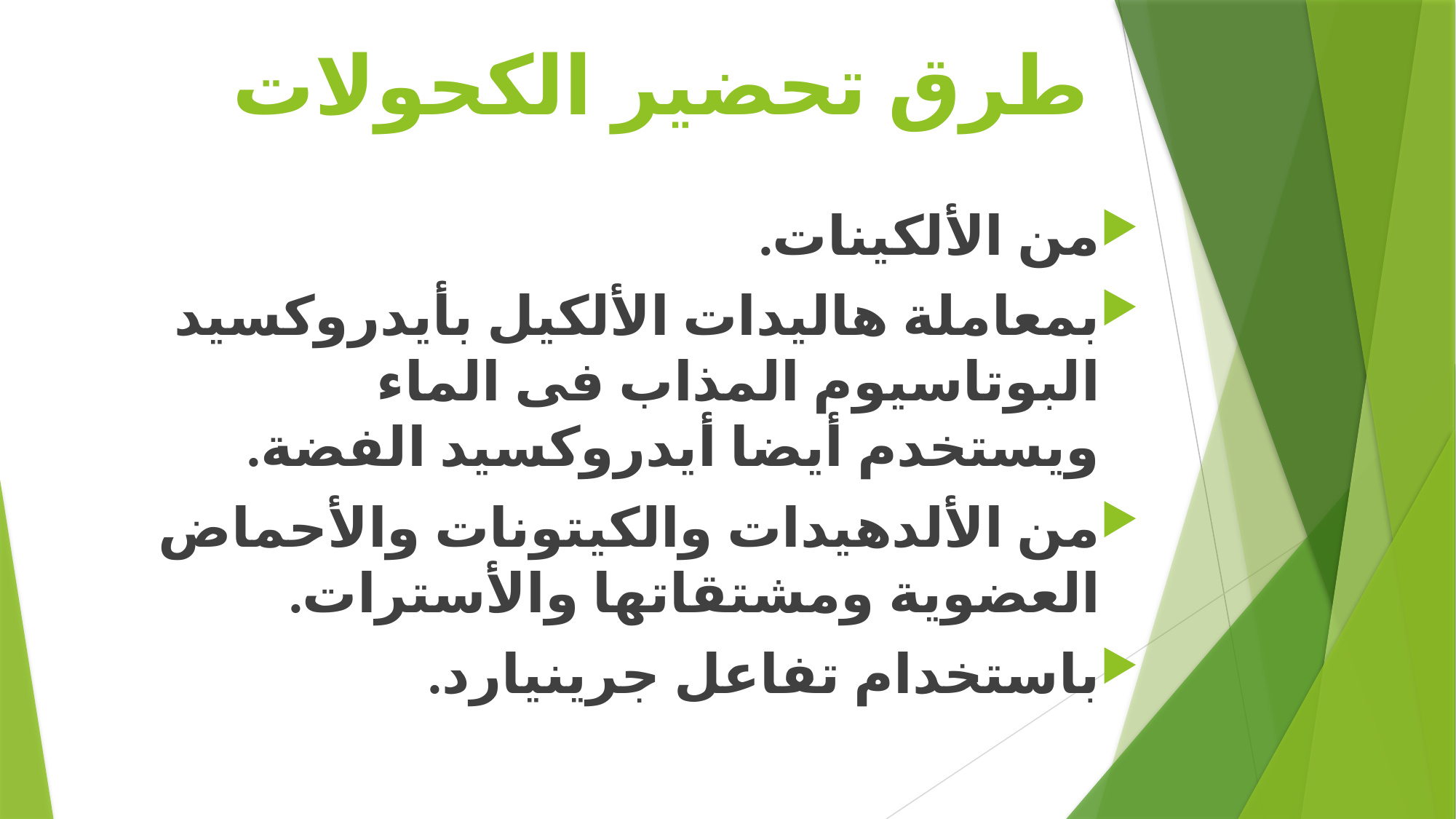

# طرق تحضير الكحولات

من الألكينات.
بمعاملة هاليدات الألكيل بأيدروكسيد البوتاسيوم المذاب فى الماء ويستخدم أيضا أيدروكسيد الفضة.
من الألدهيدات والكيتونات والأحماض العضوية ومشتقاتها والأسترات.
باستخدام تفاعل جرينيارد.